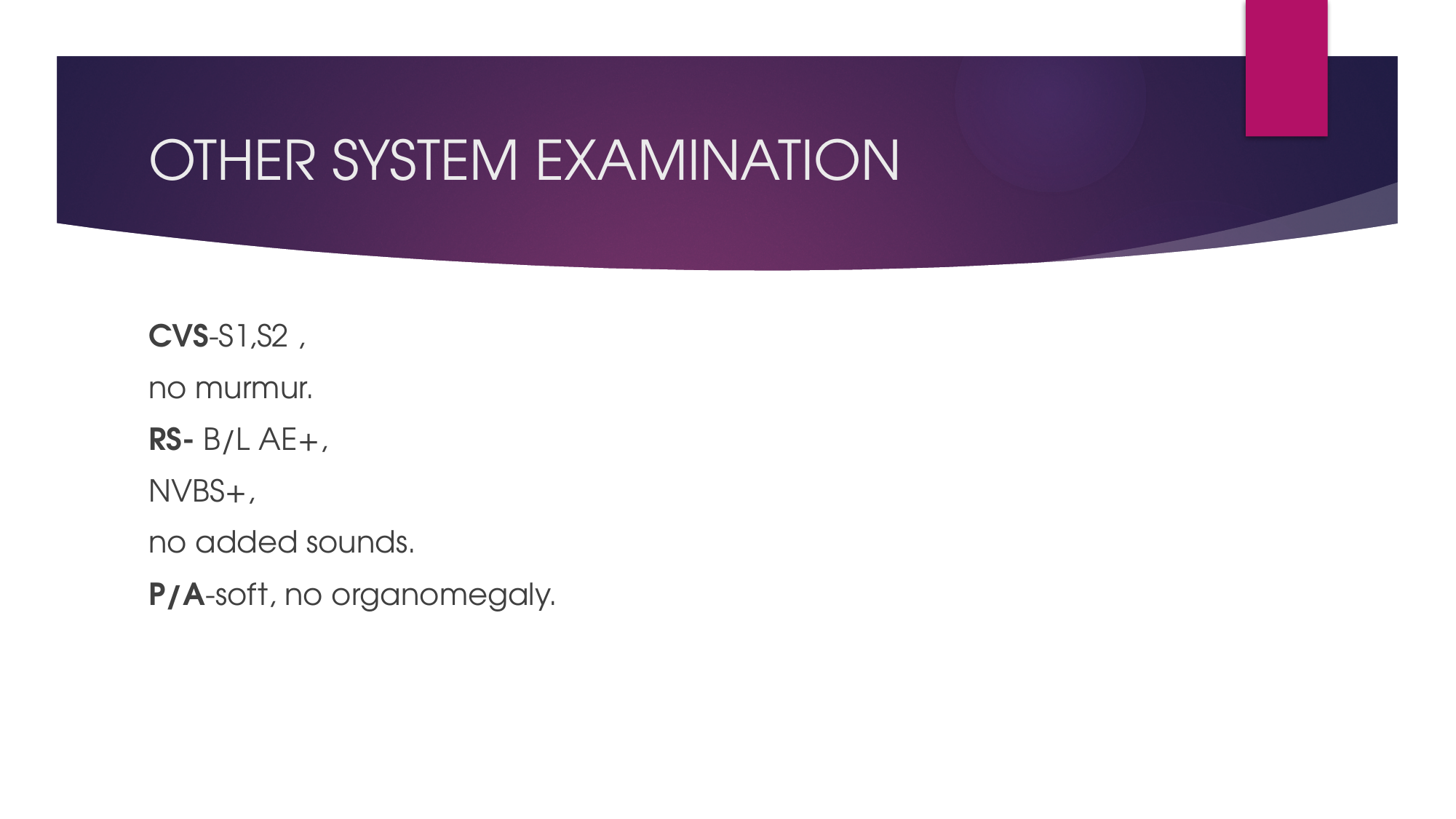

# OTHER SYSTEM EXAMINATION
CVS-S1,S2 ,
no murmur.
RS- B/L AE+,
NVBS+,
no added sounds.
P/A-soft, no organomegaly.